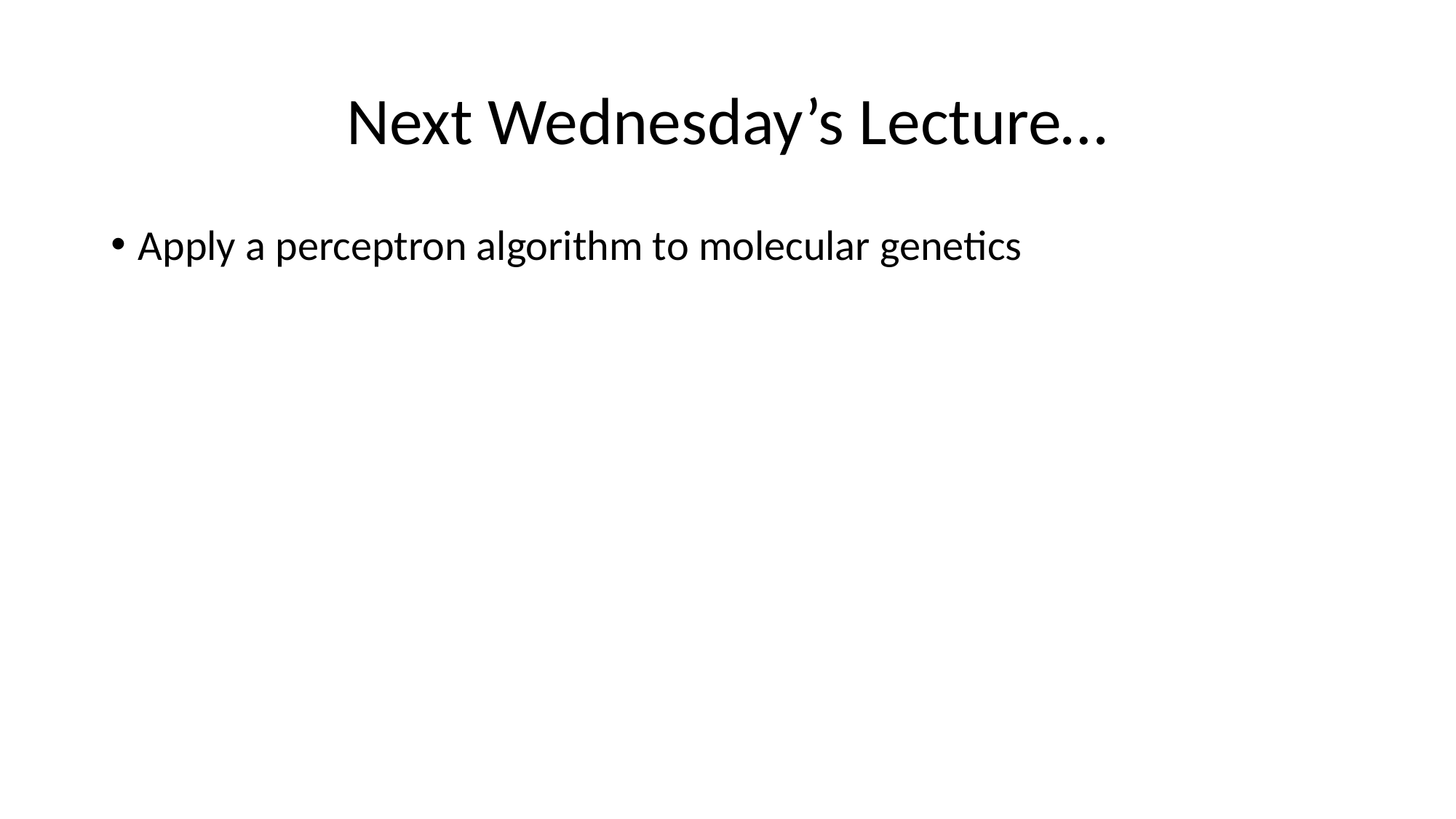

# Next Wednesday’s Lecture…
Apply a perceptron algorithm to molecular genetics